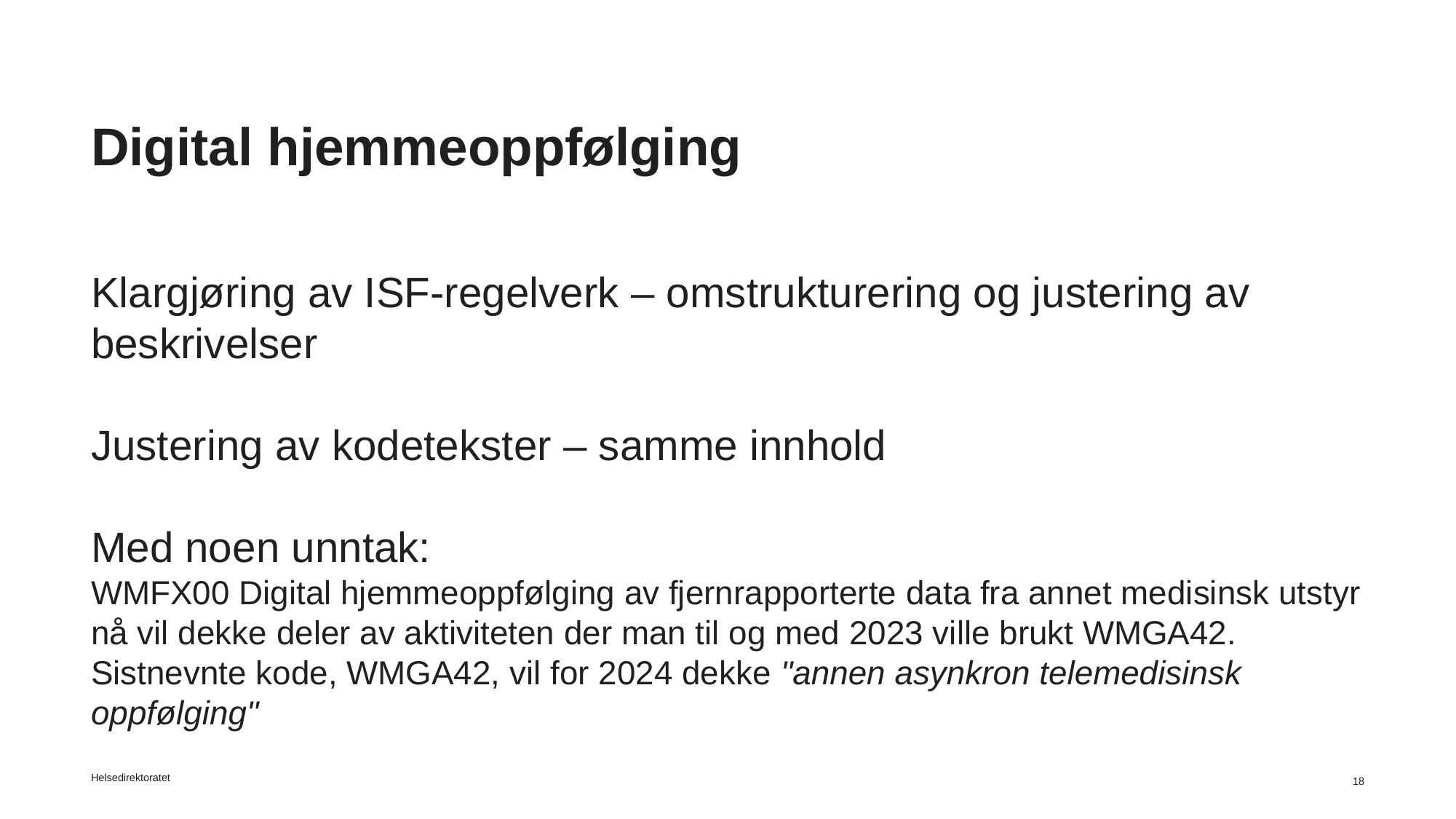

# Digital hjemmeoppfølging

Klargjøring av ISF-regelverk – omstrukturering og justering av beskrivelser

Justering av kodetekster – samme innhold

Med noen unntak:
WMFX00 Digital hjemmeoppfølging av fjernrapporterte data fra annet medisinsk utstyr nå vil dekke deler av aktiviteten der man til og med 2023 ville brukt WMGA42. Sistnevnte kode, WMGA42, vil for 2024 dekke "annen asynkron telemedisinsk oppfølging"

Helsedirektoratet
18